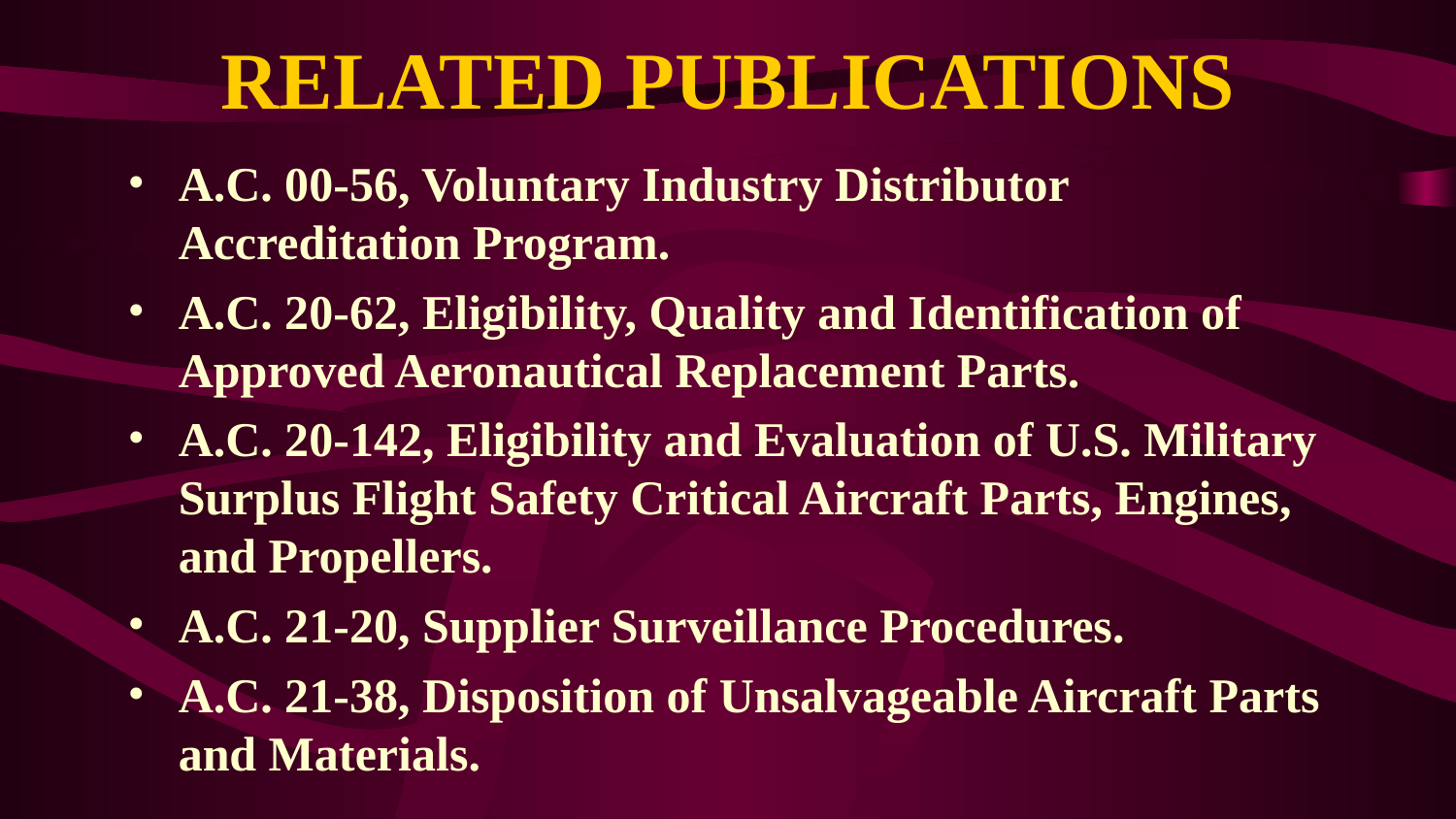

# RELATED PUBLICATIONS
A.C. 00-56, Voluntary Industry Distributor Accreditation Program.
A.C. 20-62, Eligibility, Quality and Identification of Approved Aeronautical Replacement Parts.
A.C. 20-142, Eligibility and Evaluation of U.S. Military Surplus Flight Safety Critical Aircraft Parts, Engines, and Propellers.
A.C. 21-20, Supplier Surveillance Procedures.
A.C. 21-38, Disposition of Unsalvageable Aircraft Parts and Materials.